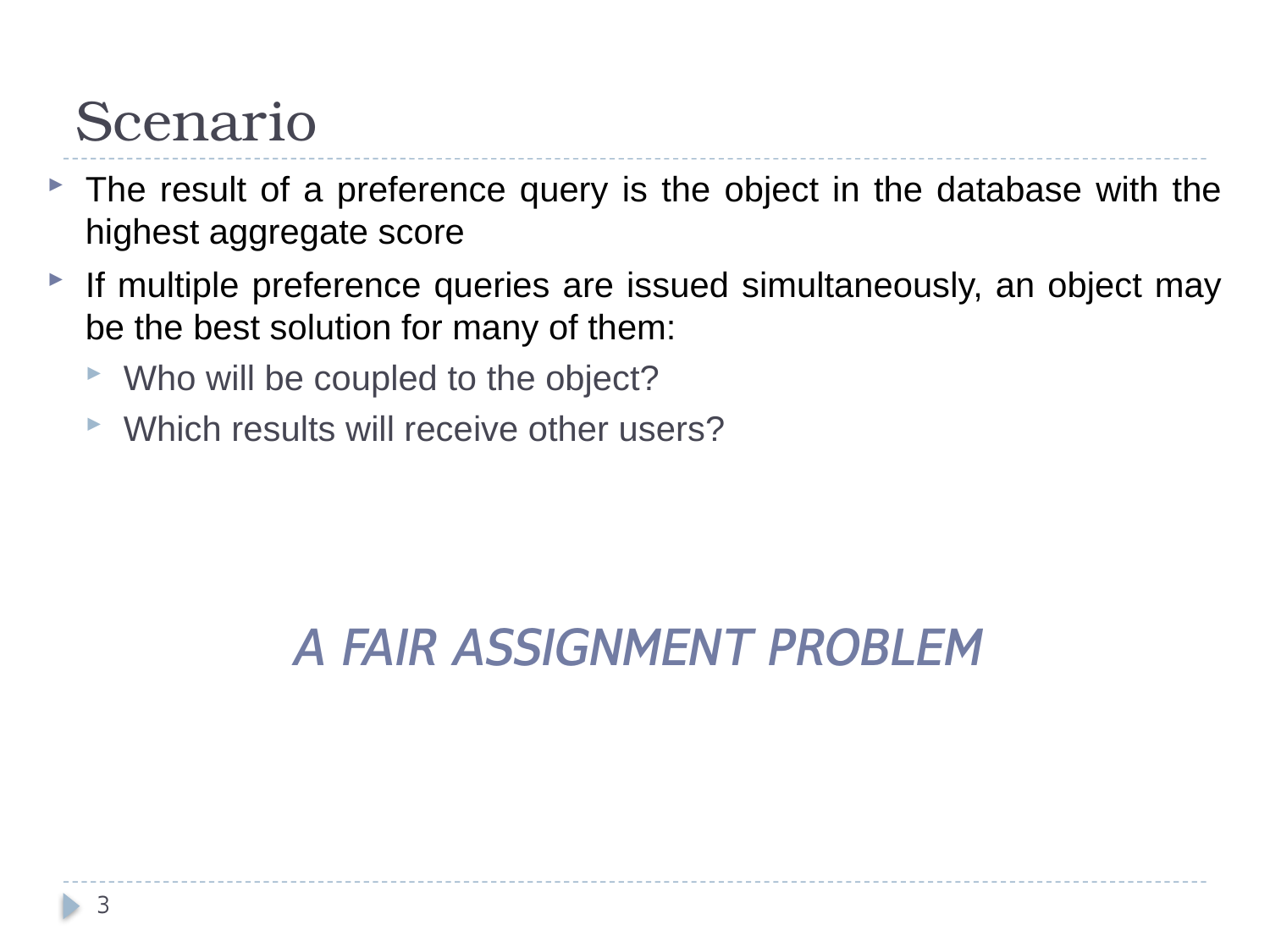

# Scenario
The result of a preference query is the object in the database with the highest aggregate score
If multiple preference queries are issued simultaneously, an object may be the best solution for many of them:
Who will be coupled to the object?
Which results will receive other users?

A FAIR ASSIGNMENT PROBLEM
3